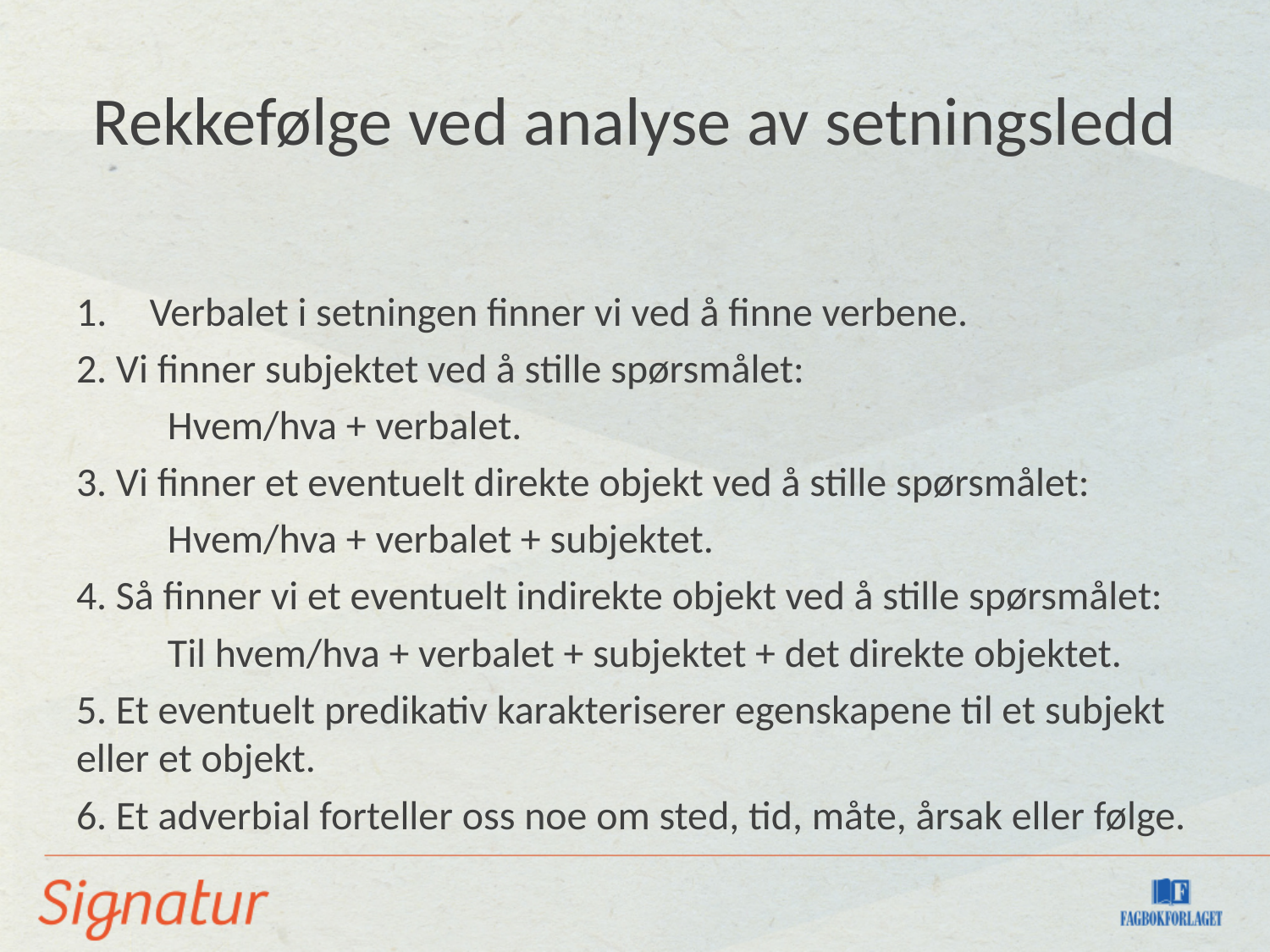

# Rekkefølge ved analyse av setningsledd

Verbalet i setningen finner vi ved å finne verbene.
2. Vi finner subjektet ved å stille spørsmålet:
	Hvem/hva + verbalet.
3. Vi finner et eventuelt direkte objekt ved å stille spørsmålet:
	Hvem/hva + verbalet + subjektet.
4. Så finner vi et eventuelt indirekte objekt ved å stille spørsmålet:
	Til hvem/hva + verbalet + subjektet + det direkte objektet.
5. Et eventuelt predikativ karakteriserer egenskapene til et subjekt eller et objekt.
6. Et adverbial forteller oss noe om sted, tid, måte, årsak eller følge.